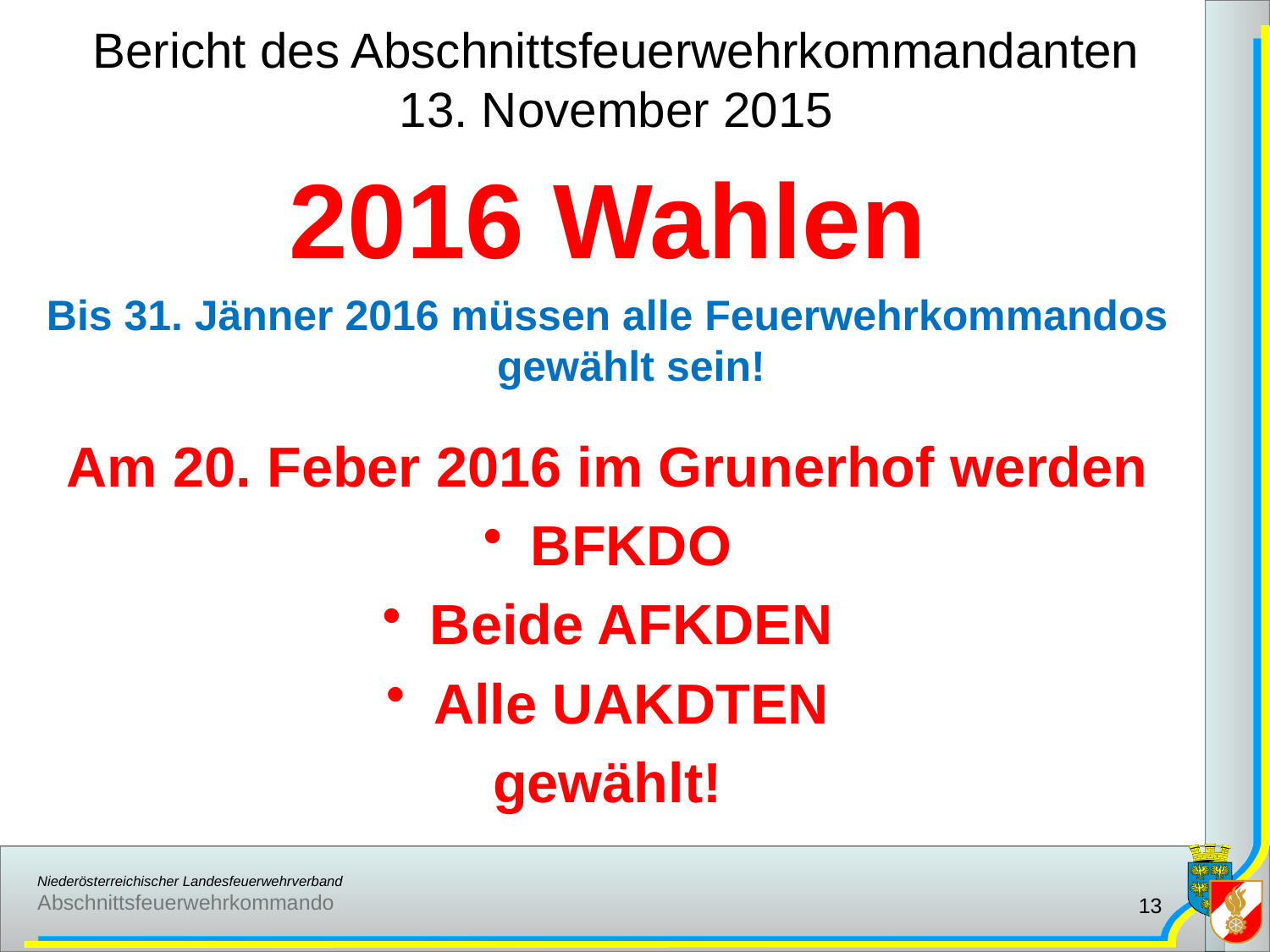

# Bericht des Abschnittsfeuerwehrkommandanten 13. November 2015
2016 Wahlen
Bis 31. Jänner 2016 müssen alle Feuerwehrkommandos gewählt sein!

Am 20. Feber 2016 im Grunerhof werden
BFKDO
Beide AFKDEN
Alle UAKDTEN
gewählt!

13